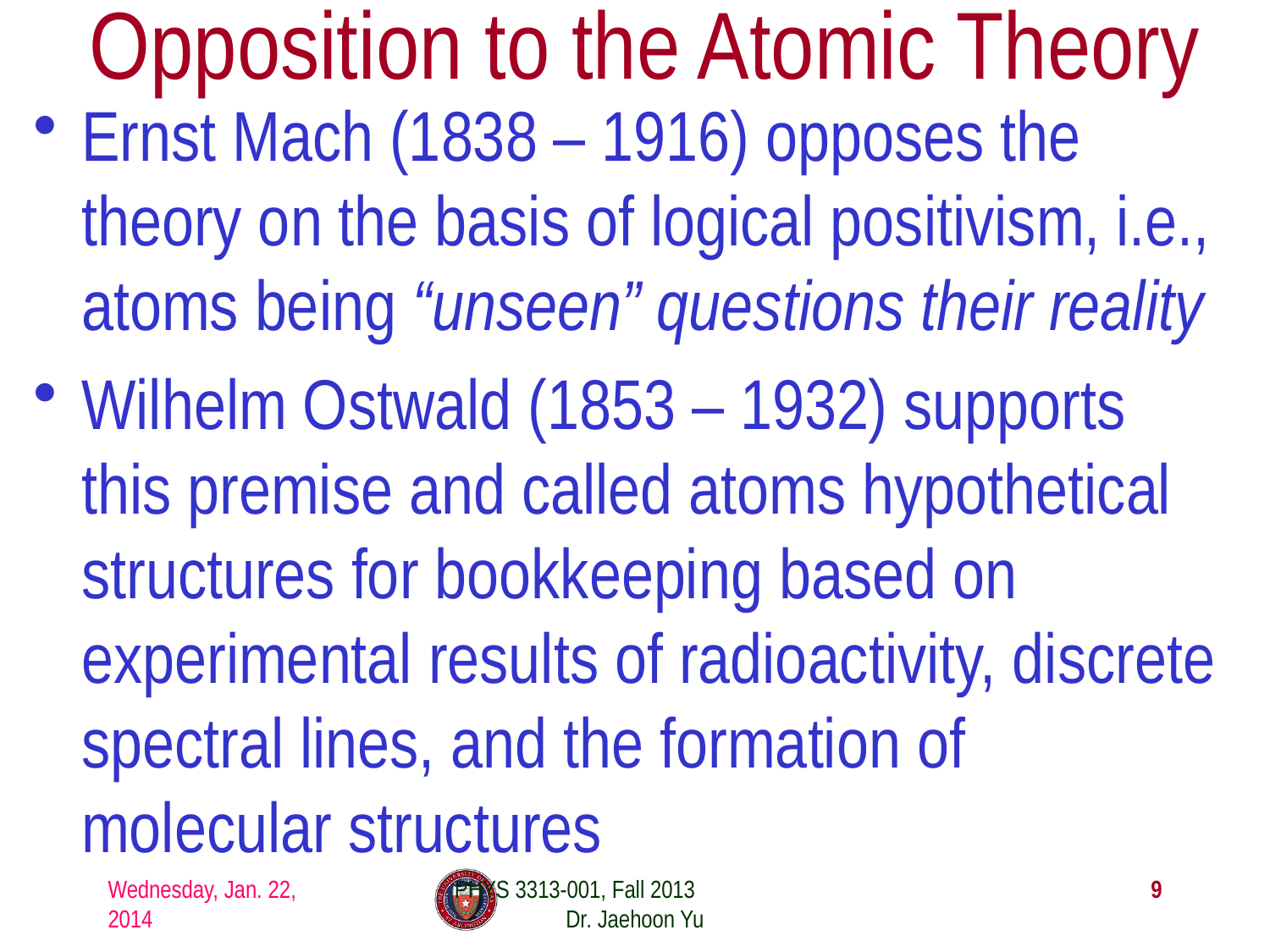

# Opposition to the Atomic Theory
Ernst Mach (1838 – 1916) opposes the theory on the basis of logical positivism, i.e., atoms being “unseen” questions their reality
Wilhelm Ostwald (1853 – 1932) supports this premise and called atoms hypothetical structures for bookkeeping based on experimental results of radioactivity, discrete spectral lines, and the formation of molecular structures
Wednesday, Jan. 22, 2014
PHYS 3313-001, Fall 2013                      Dr. Jaehoon Yu
9